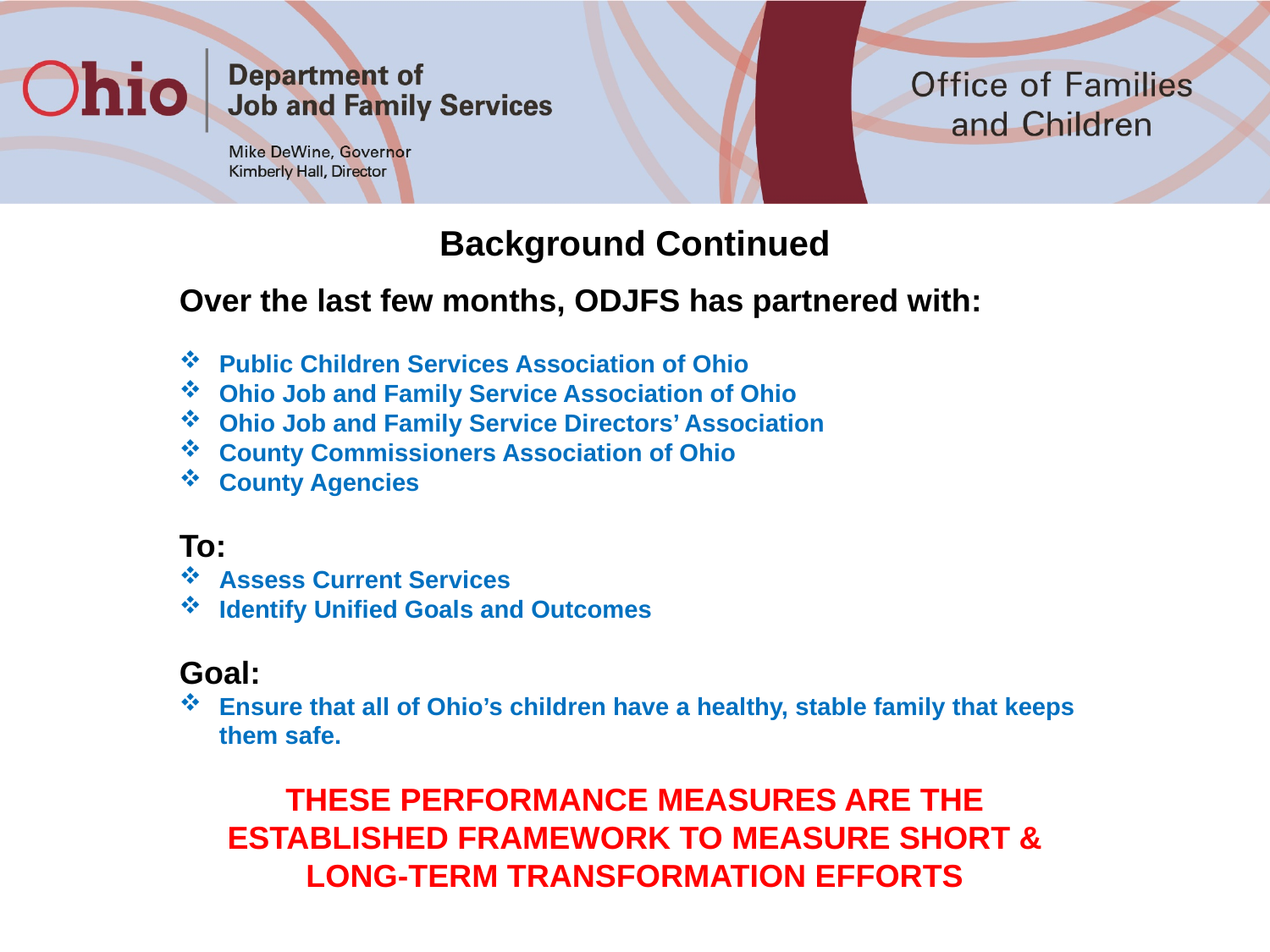

Background Continued
Over the last few months, ODJFS has partnered with:

Public Children Services Association of Ohio
Ohio Job and Family Service Association of Ohio
Ohio Job and Family Service Directors’ Association
County Commissioners Association of Ohio
County Agencies

To:
Assess Current Services
Identify Unified Goals and Outcomes

Goal:
Ensure that all of Ohio’s children have a healthy, stable family that keeps them safe.

THESE PERFORMANCE MEASURES ARE THE ESTABLISHED FRAMEWORK TO MEASURE SHORT & LONG-TERM TRANSFORMATION EFFORTS